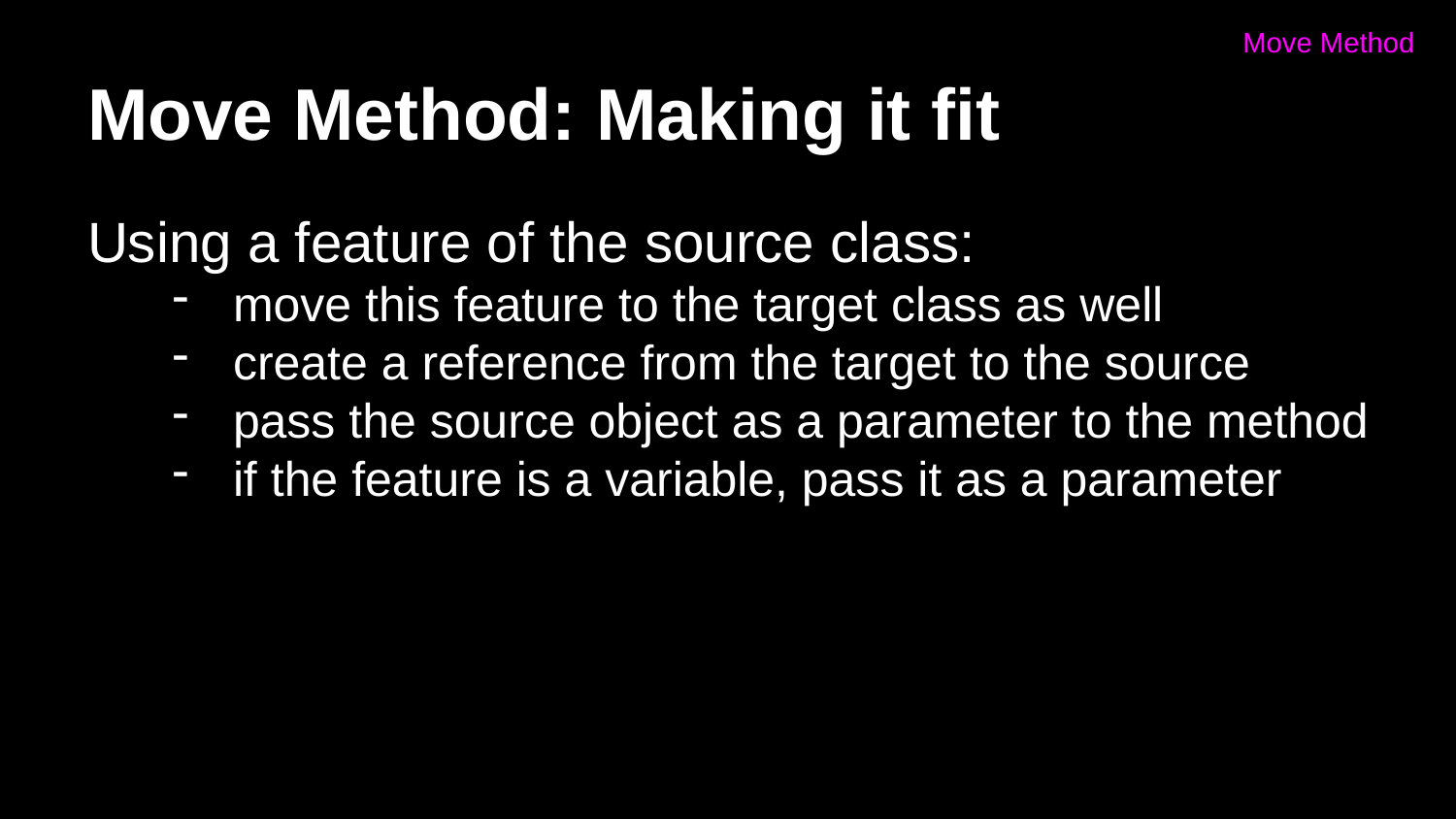

Move Method
# Move Method: Making it fit
Using a feature of the source class:
move this feature to the target class as well
create a reference from the target to the source
pass the source object as a parameter to the method
if the feature is a variable, pass it as a parameter